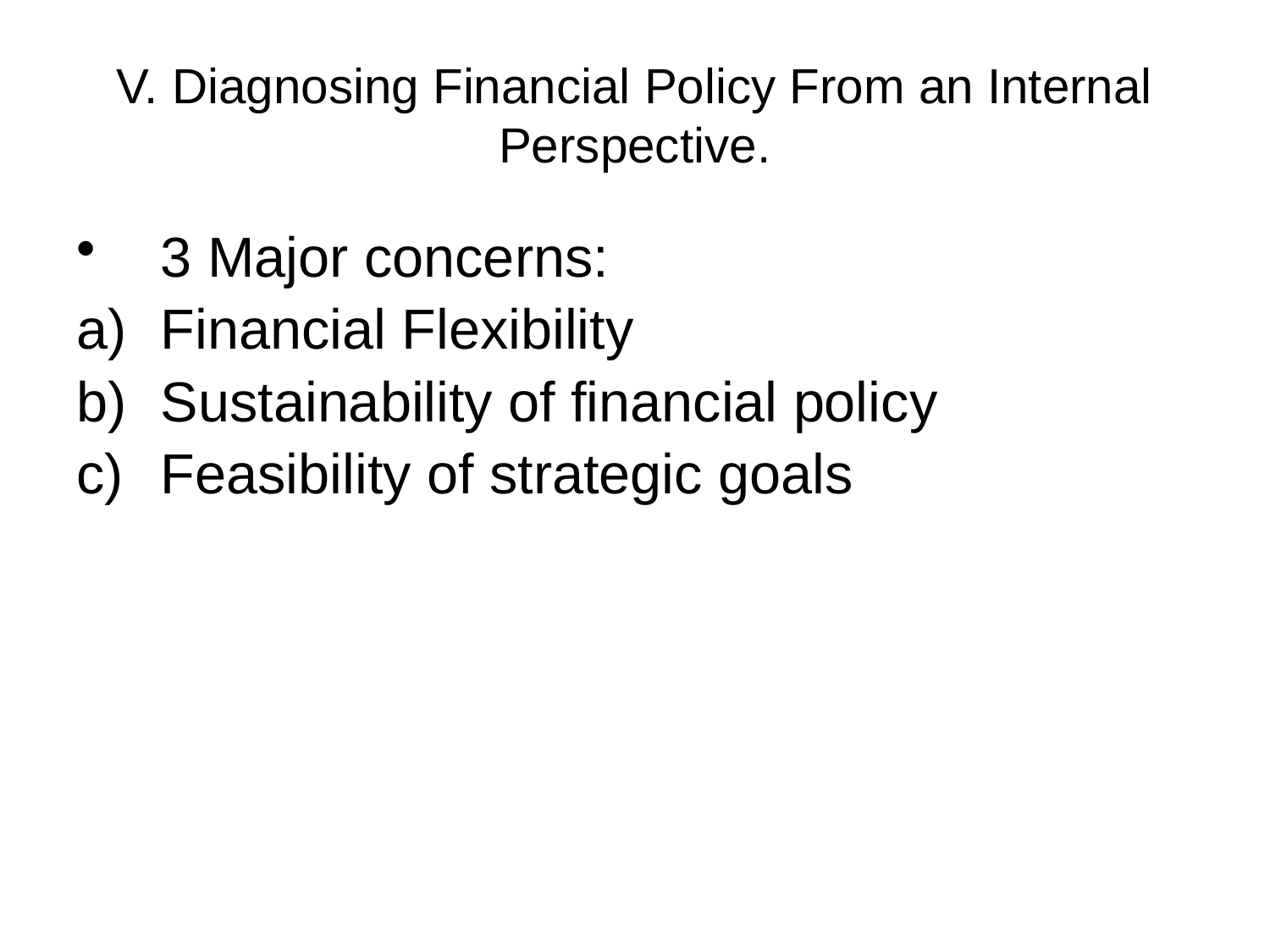

# V. Diagnosing Financial Policy From an Internal Perspective.
3 Major concerns:
Financial Flexibility
Sustainability of financial policy
Feasibility of strategic goals